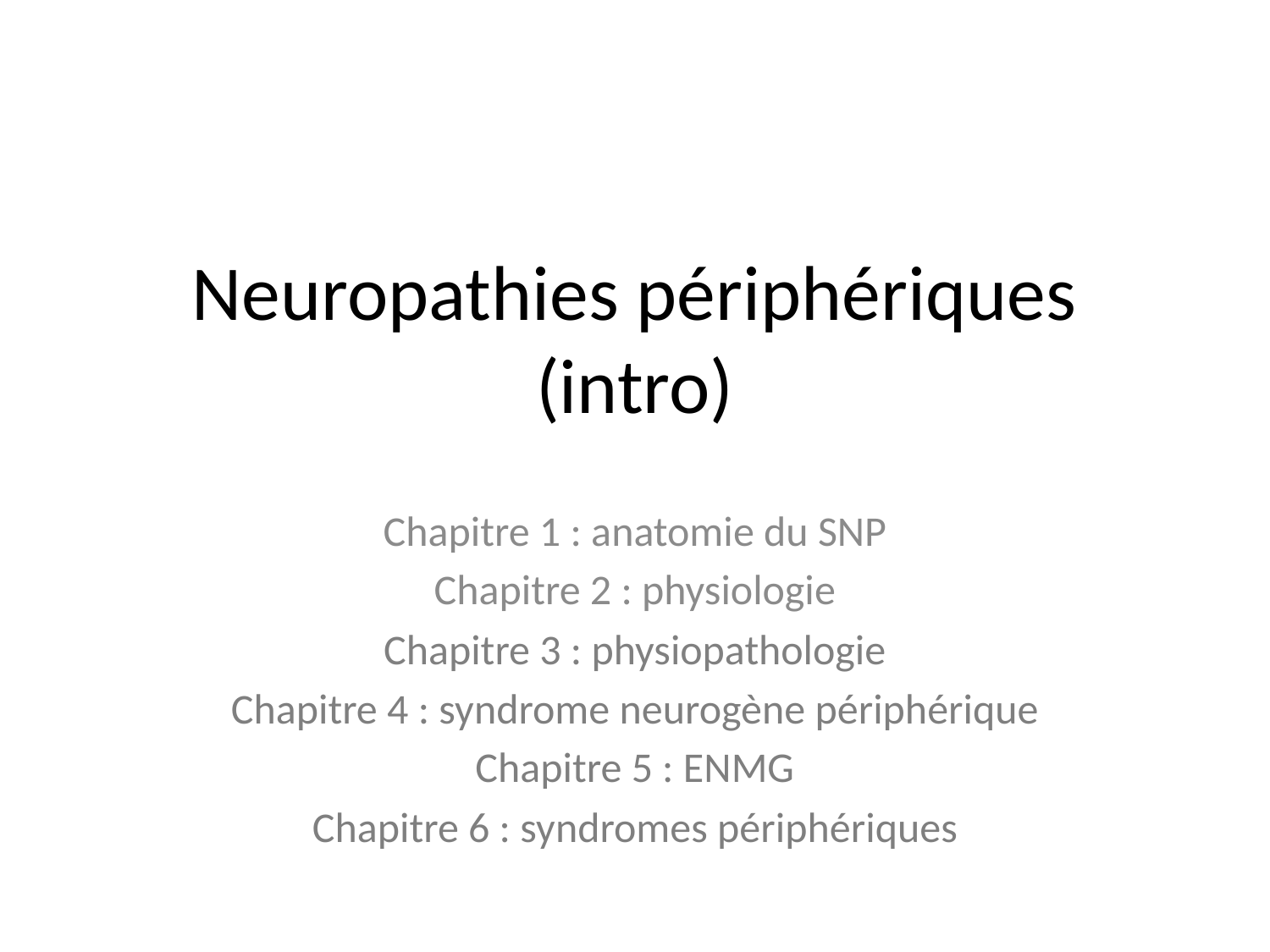

# Neuropathies périphériques (intro)
Chapitre 1 : anatomie du SNP
Chapitre 2 : physiologie
Chapitre 3 : physiopathologie
Chapitre 4 : syndrome neurogène périphérique
Chapitre 5 : ENMG
Chapitre 6 : syndromes périphériques